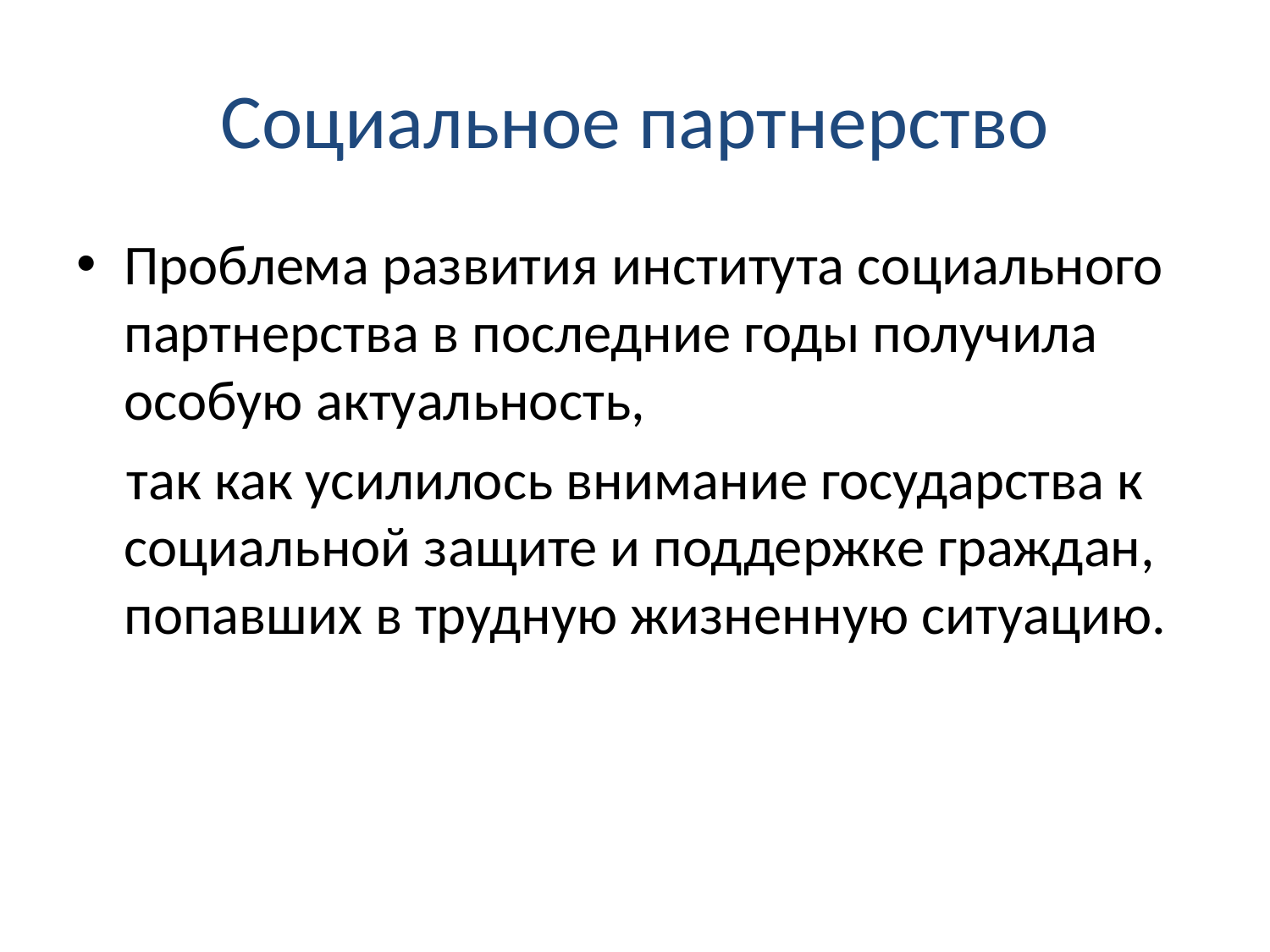

# Социальное партнерство
Проблема развития института социального партнерства в последние годы получила особую актуальность,
так как усилилось внимание государства к социальной защите и поддержке граждан, попавших в трудную жизненную ситуацию.